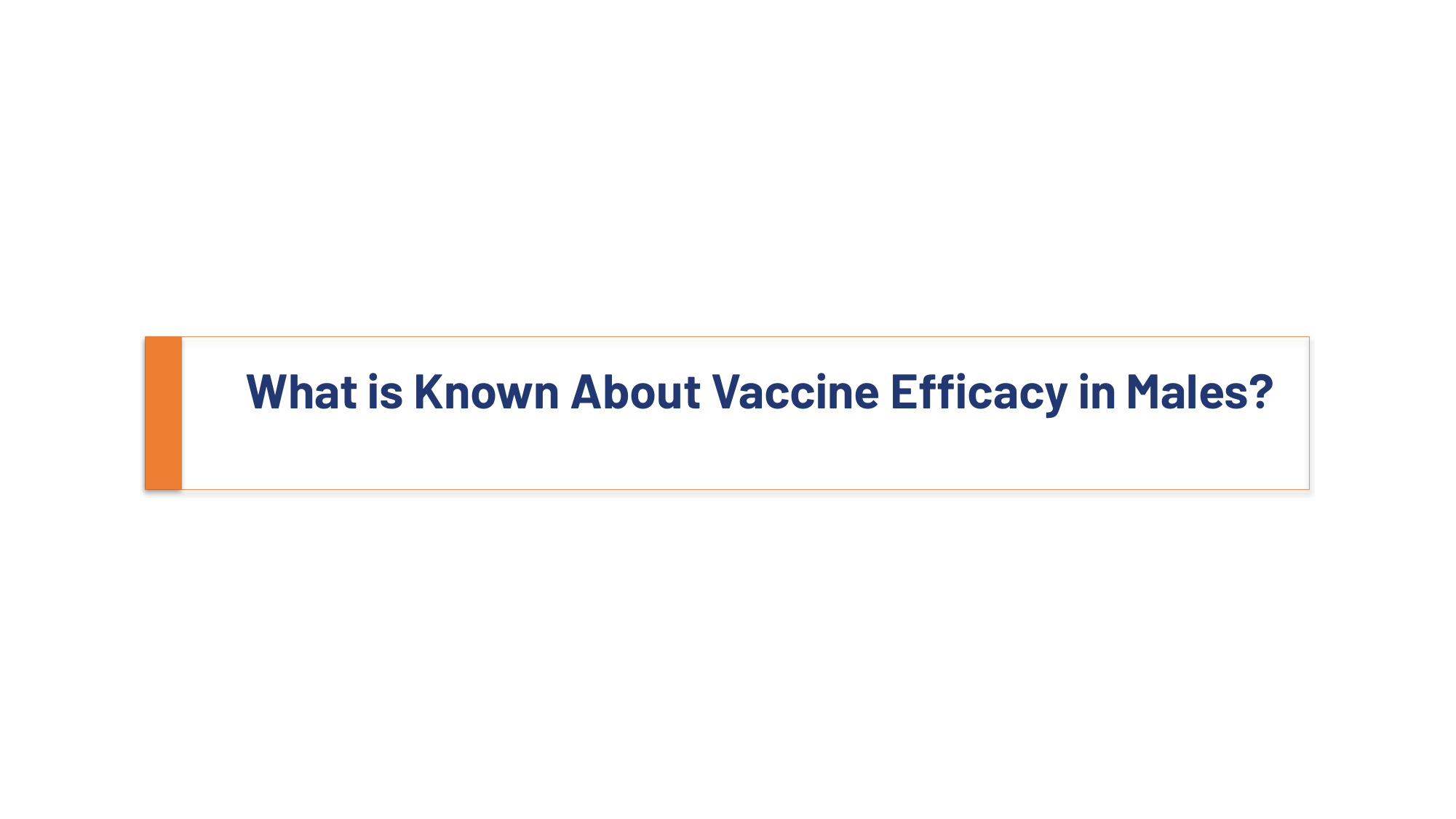

# What is Known About Vaccine Efficacy in Males?